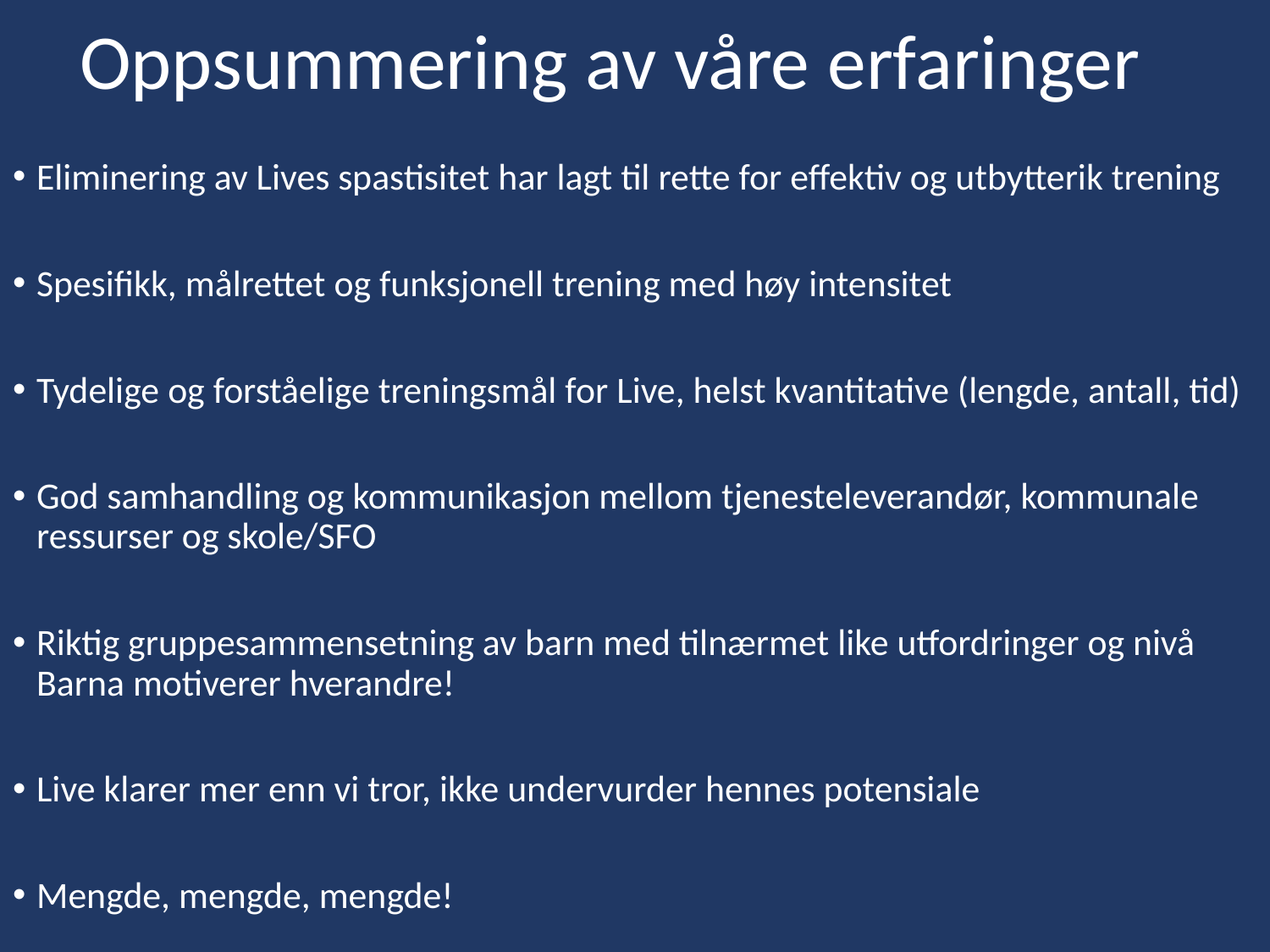

# Oppsummering av våre erfaringer
Eliminering av Lives spastisitet har lagt til rette for effektiv og utbytterik trening

Spesifikk, målrettet og funksjonell trening med høy intensitet

Tydelige og forståelige treningsmål for Live, helst kvantitative (lengde, antall, tid)

God samhandling og kommunikasjon mellom tjenesteleverandør, kommunale ressurser og skole/SFO

Riktig gruppesammensetning av barn med tilnærmet like utfordringer og nivå Barna motiverer hverandre!

Live klarer mer enn vi tror, ikke undervurder hennes potensiale

Mengde, mengde, mengde!